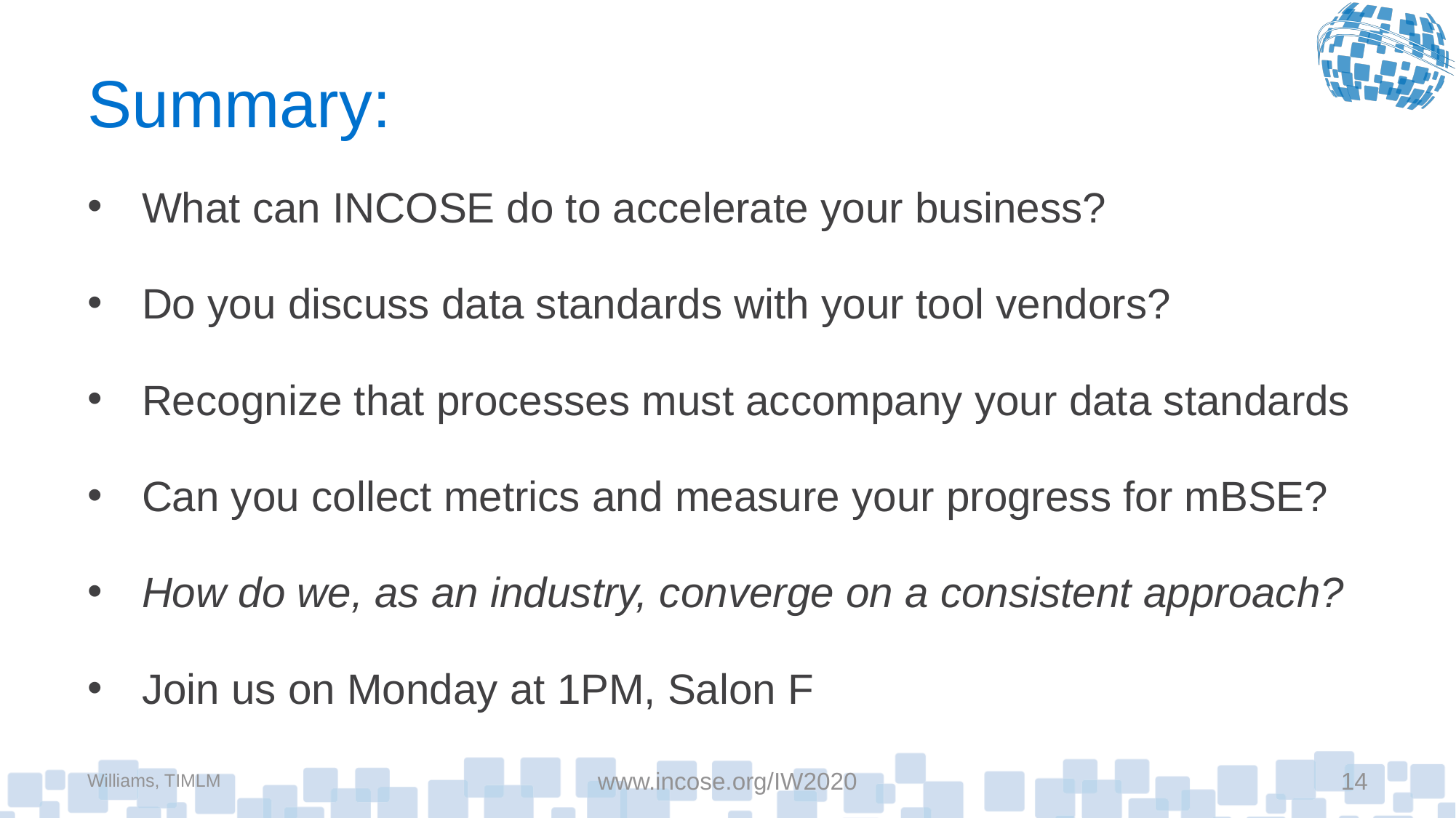

# Summary:
What can INCOSE do to accelerate your business?
Do you discuss data standards with your tool vendors?
Recognize that processes must accompany your data standards
Can you collect metrics and measure your progress for mBSE?
How do we, as an industry, converge on a consistent approach?
Join us on Monday at 1PM, Salon F
Williams, TIMLM
www.incose.org/IW2020
14